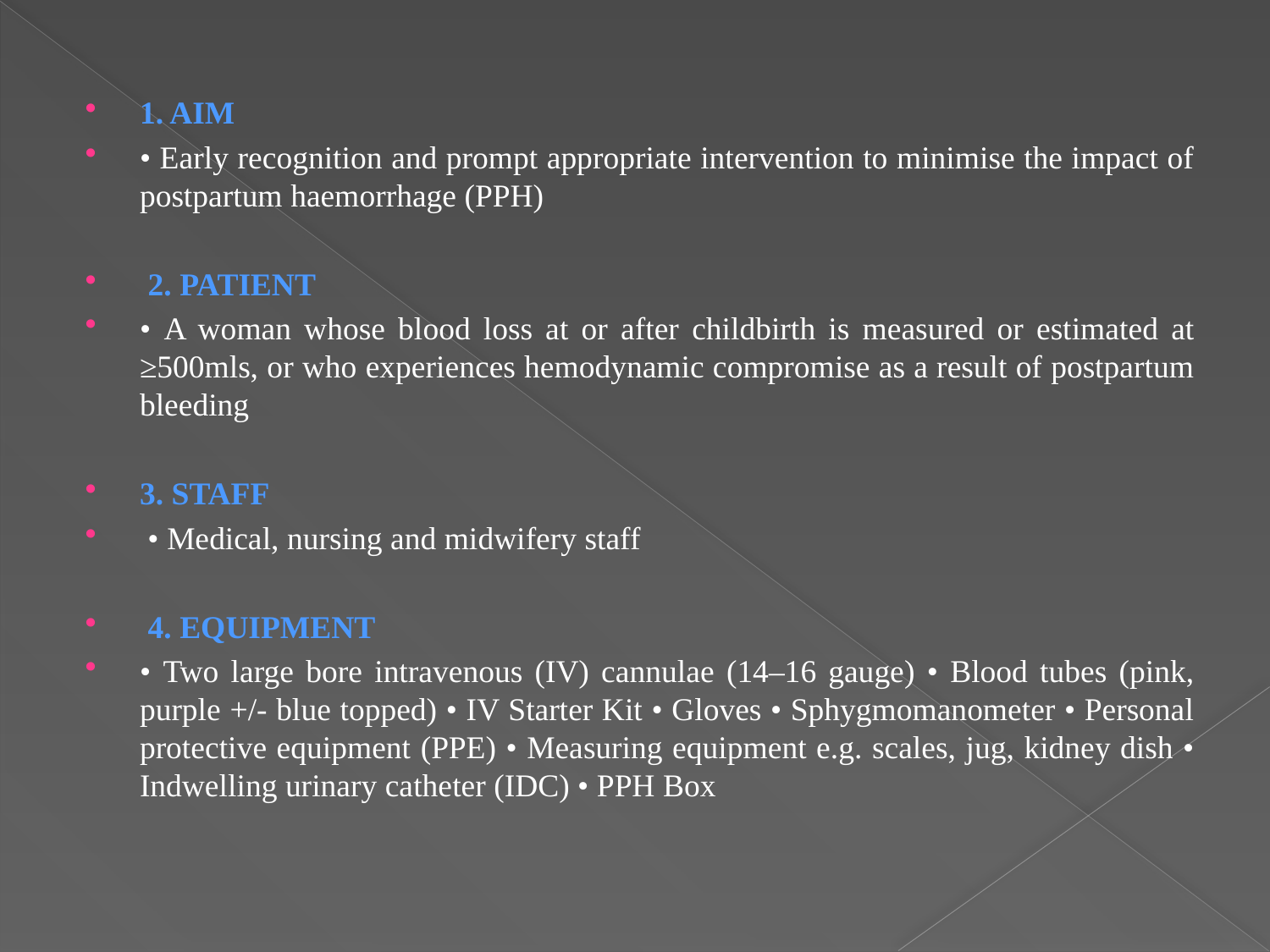

1. AIM
• Early recognition and prompt appropriate intervention to minimise the impact of postpartum haemorrhage (PPH)

 2. PATIENT
• A woman whose blood loss at or after childbirth is measured or estimated at ≥500mls, or who experiences hemodynamic compromise as a result of postpartum bleeding

3. STAFF
 • Medical, nursing and midwifery staff

 4. EQUIPMENT
• Two large bore intravenous (IV) cannulae (14–16 gauge) • Blood tubes (pink, purple +/- blue topped) • IV Starter Kit • Gloves • Sphygmomanometer • Personal protective equipment (PPE) • Measuring equipment e.g. scales, jug, kidney dish • Indwelling urinary catheter (IDC) • PPH Box